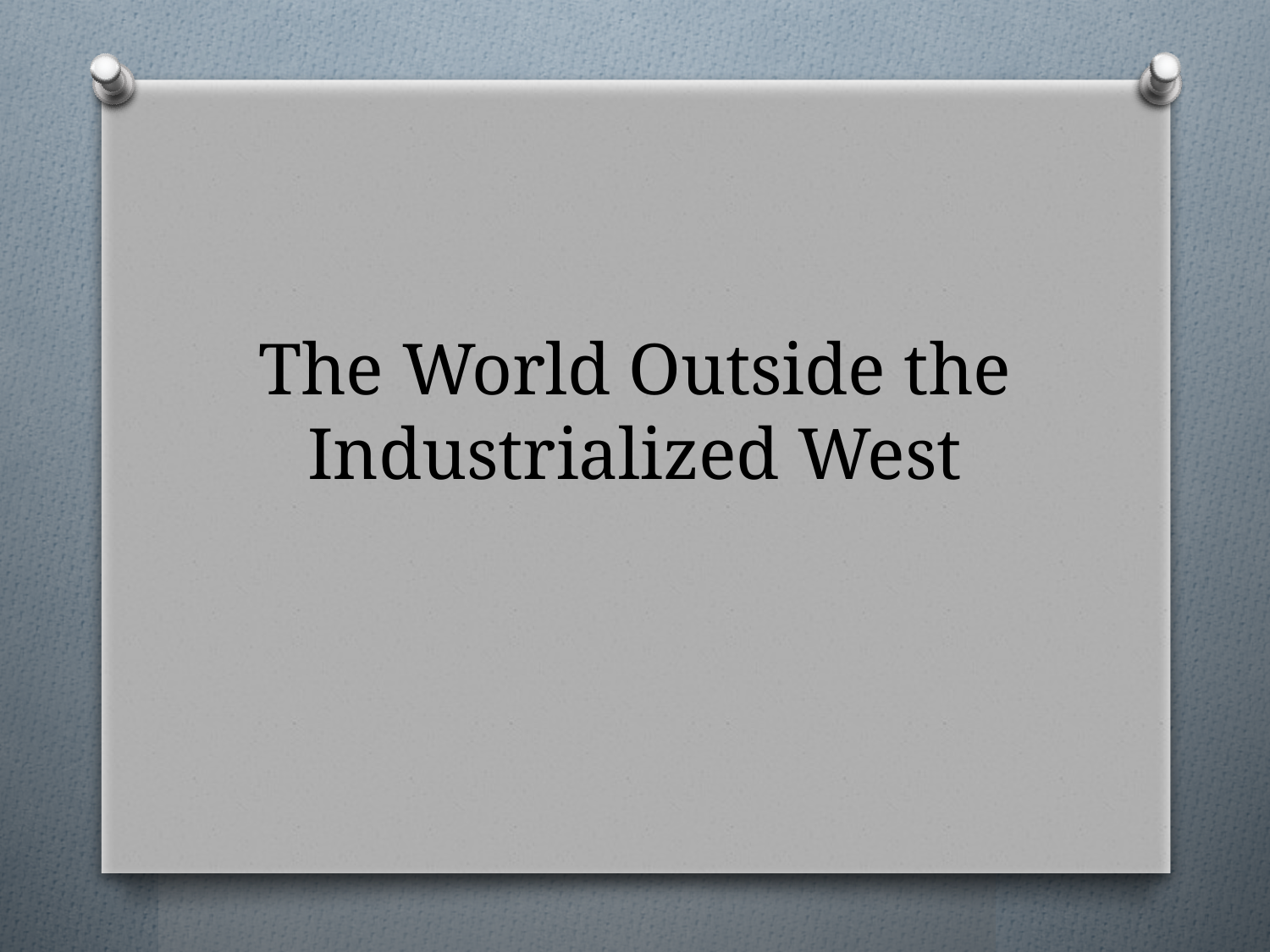

# The World Outside the Industrialized West